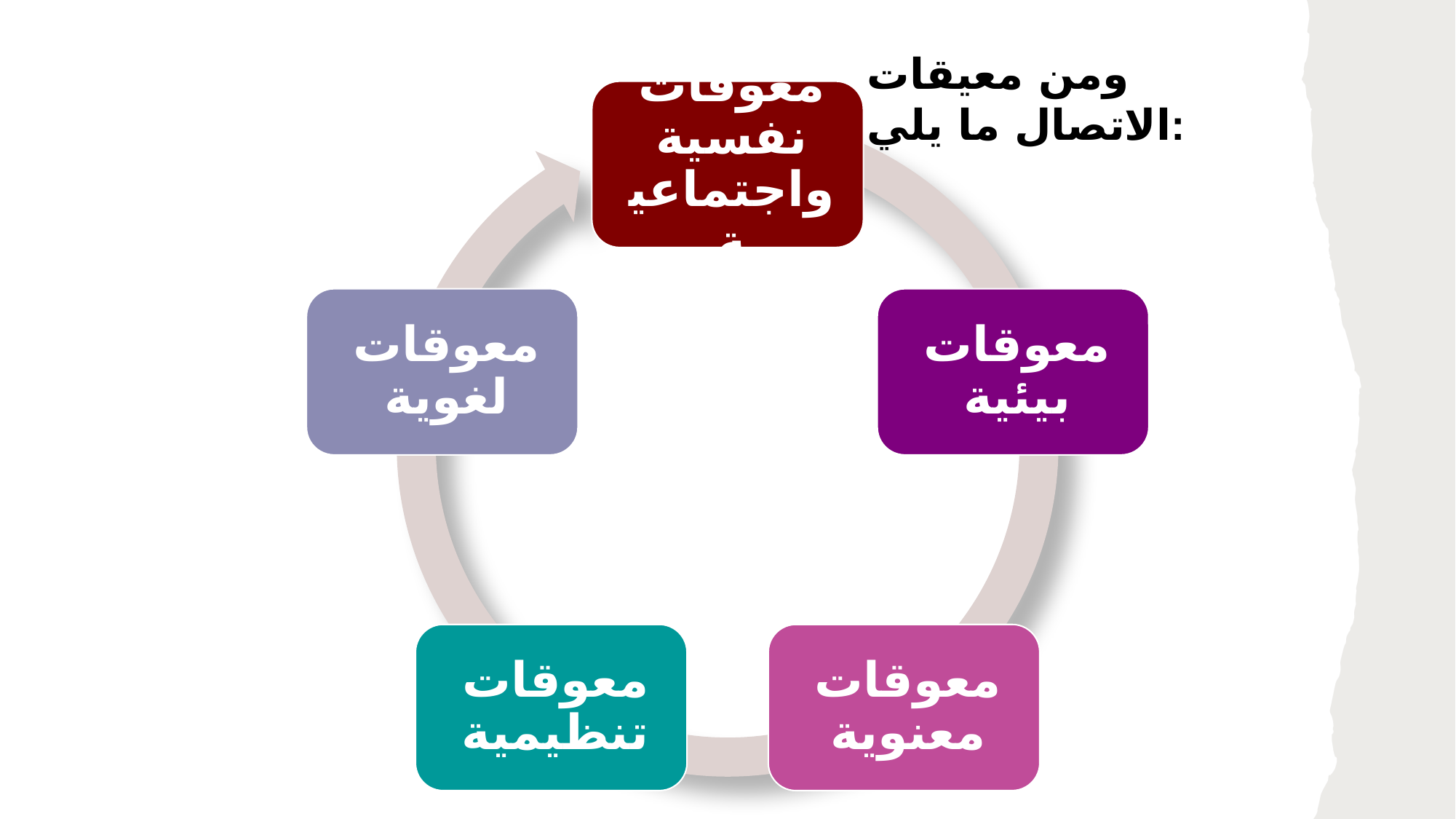

ومن معيقات الاتصال ما يلي:
معوقات نفسية واجتماعية
معوقات بيئية
معوقات معنوية
معوقات تنظيمية
معوقات لغوية